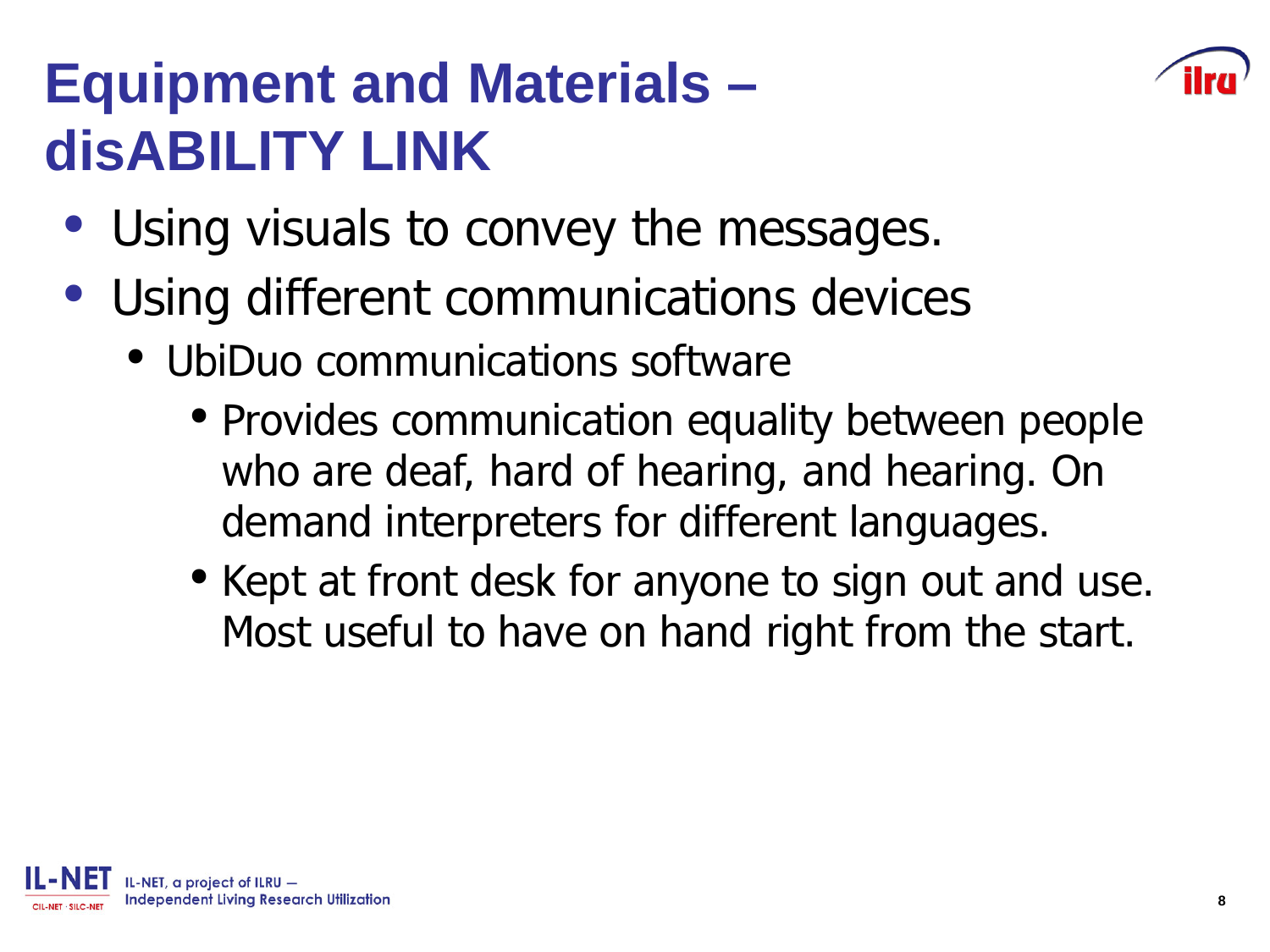

# Equipment and Materials – disABILITY LINK
Using visuals to convey the messages.
Using different communications devices
UbiDuo communications software
Provides communication equality between people who are deaf, hard of hearing, and hearing. On demand interpreters for different languages.
Kept at front desk for anyone to sign out and use. Most useful to have on hand right from the start.